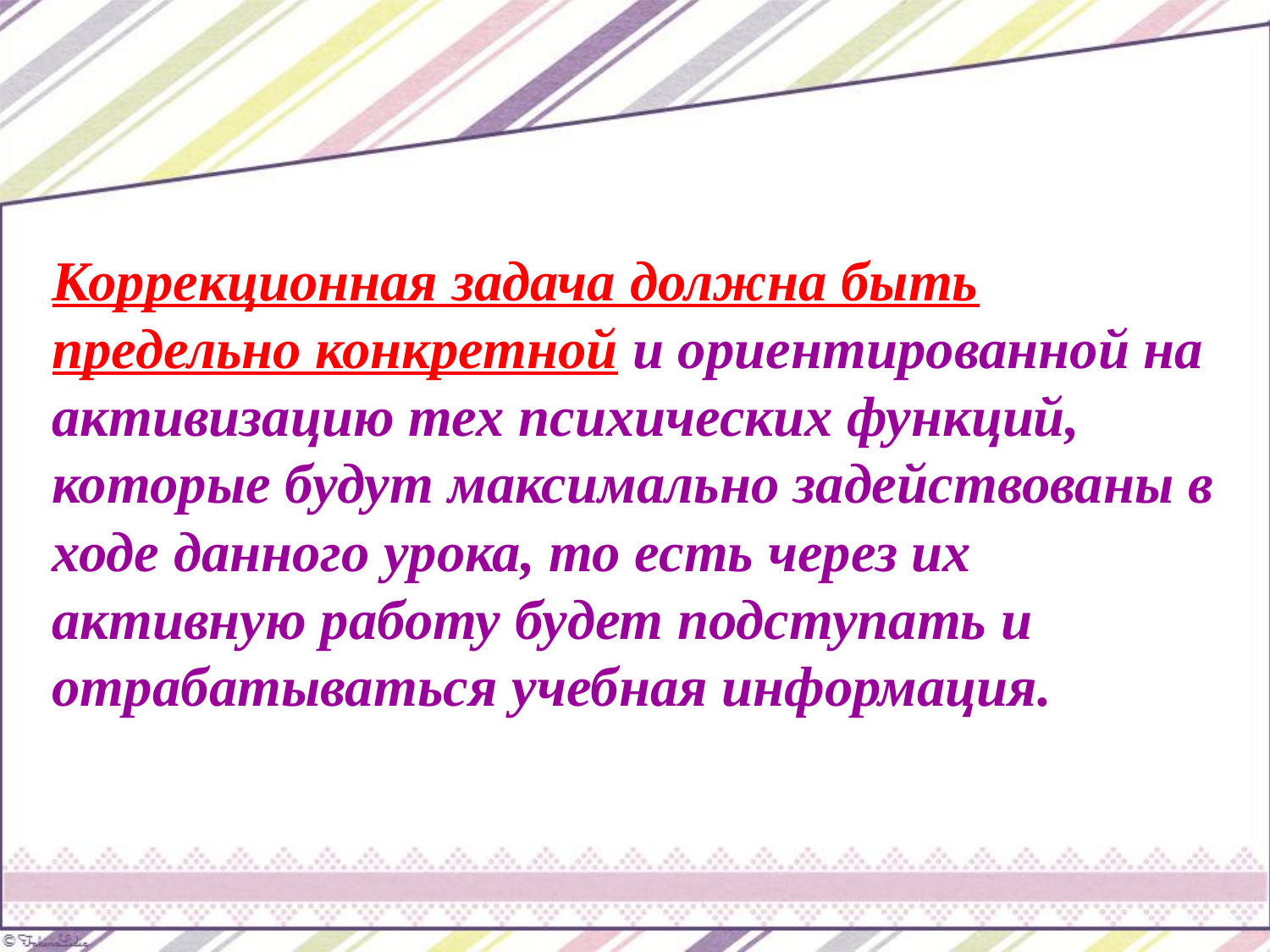

Коррекционная задача должна быть предельно конкретной и ориентированной на активизацию тех психических функций, которые будут максимально задействованы в ходе данного урока, то есть через их активную работу будет подступать и отрабатываться учебная информация.